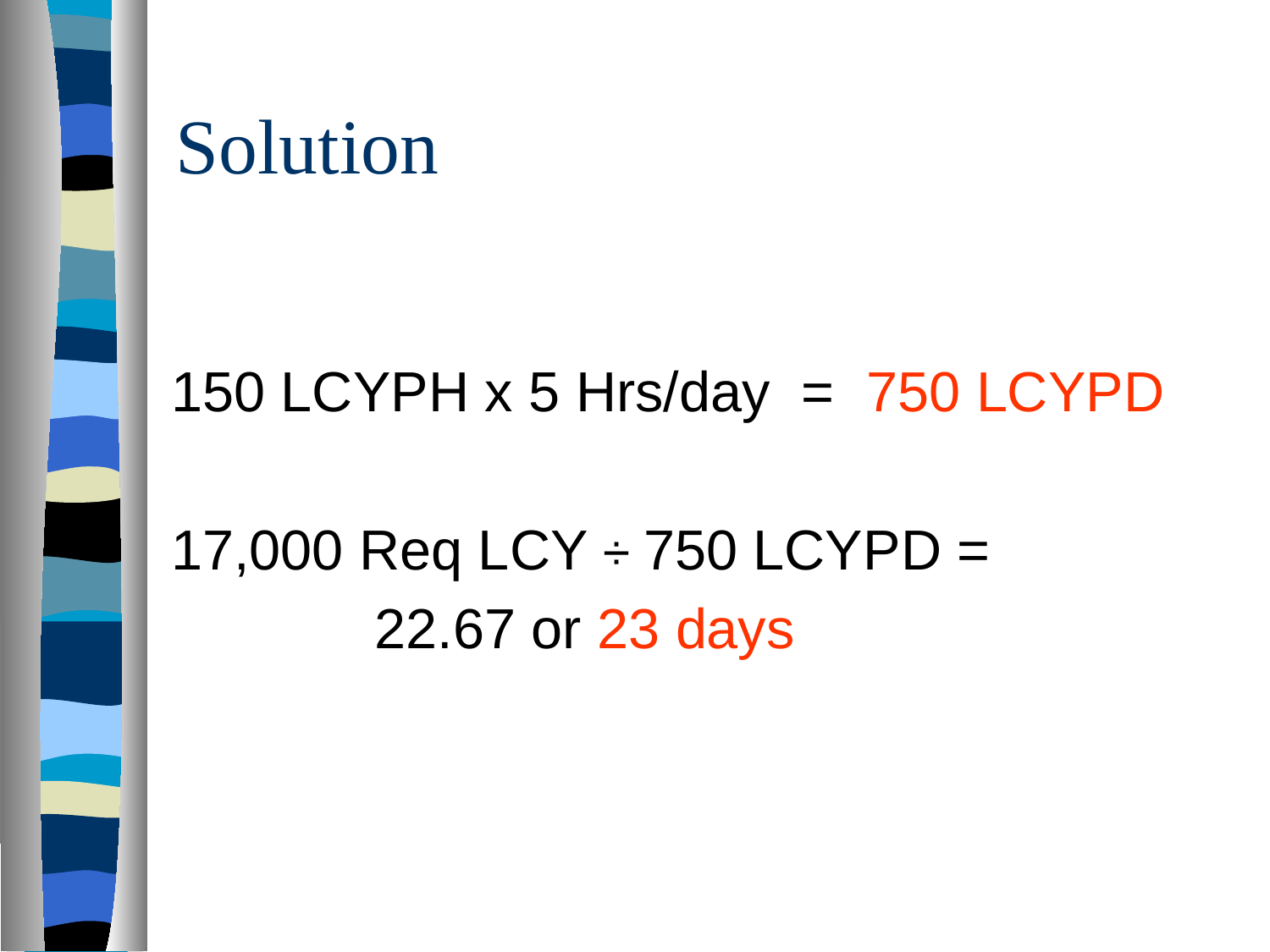

# Solution
150 LCYPH x 5 Hrs/day  =  750 LCYPD

17,000 Req LCY ÷ 750 LCYPD =
             22.67 or 23 days